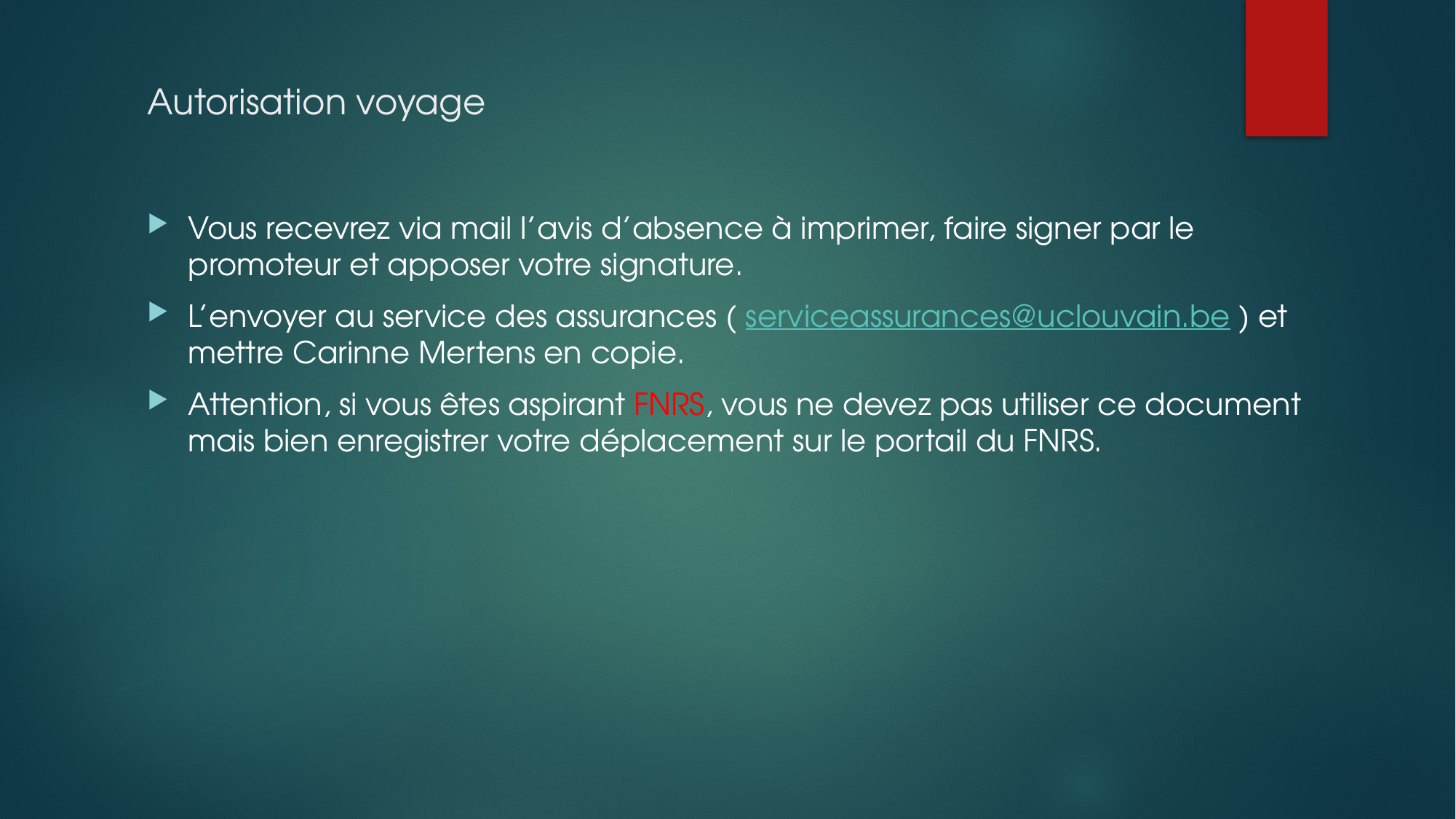

# Autorisation voyage
Vous recevrez via mail l’avis d’absence à imprimer, faire signer par le promoteur et apposer votre signature.
L’envoyer au service des assurances ( serviceassurances@uclouvain.be ) et mettre Carinne Mertens en copie.
Attention, si vous êtes aspirant FNRS, vous ne devez pas utiliser ce document mais bien enregistrer votre déplacement sur le portail du FNRS.